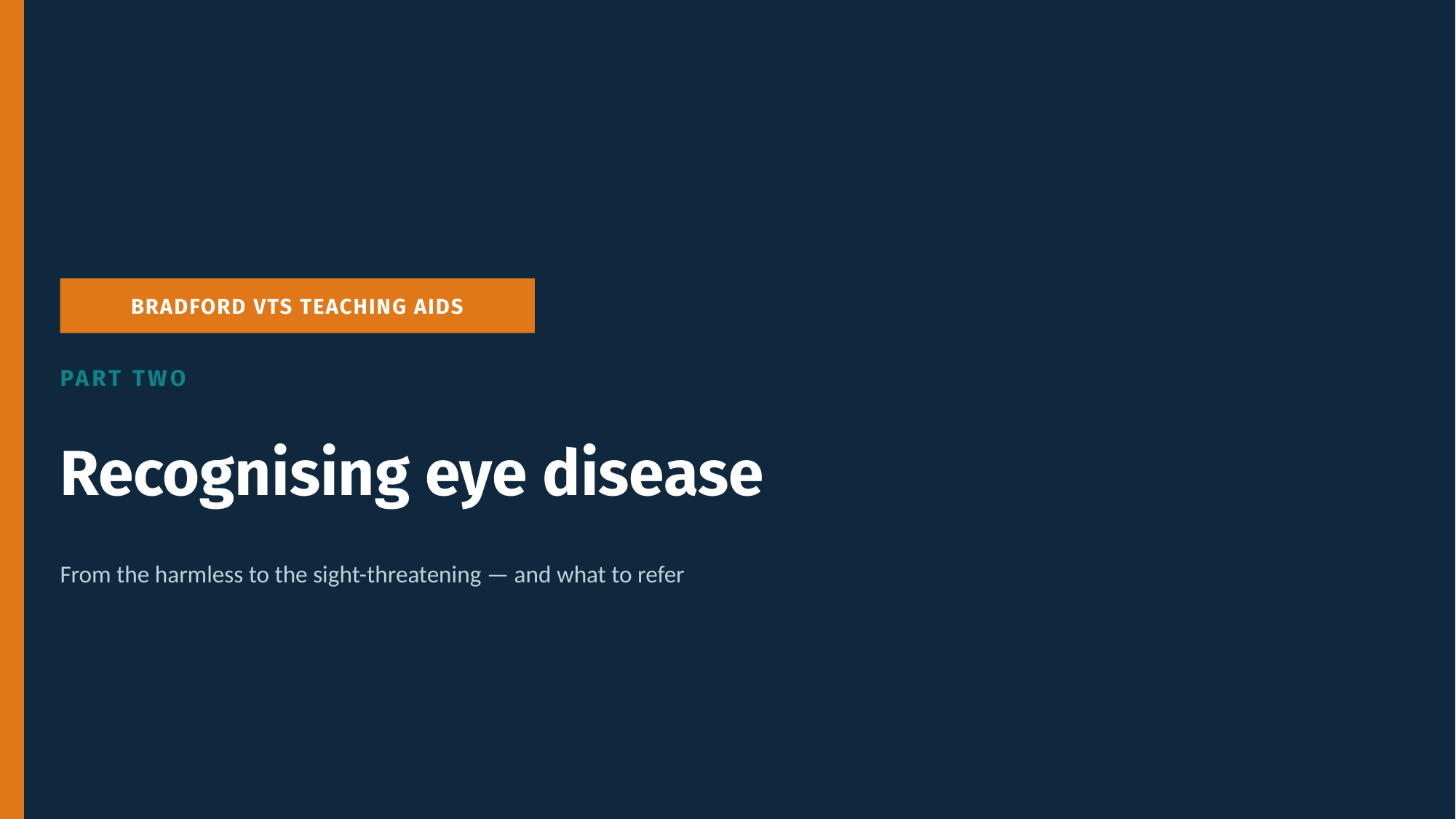

BRADFORD VTS TEACHING AIDS
PART TWO
Recognising eye disease
From the harmless to the sight-threatening — and what to refer